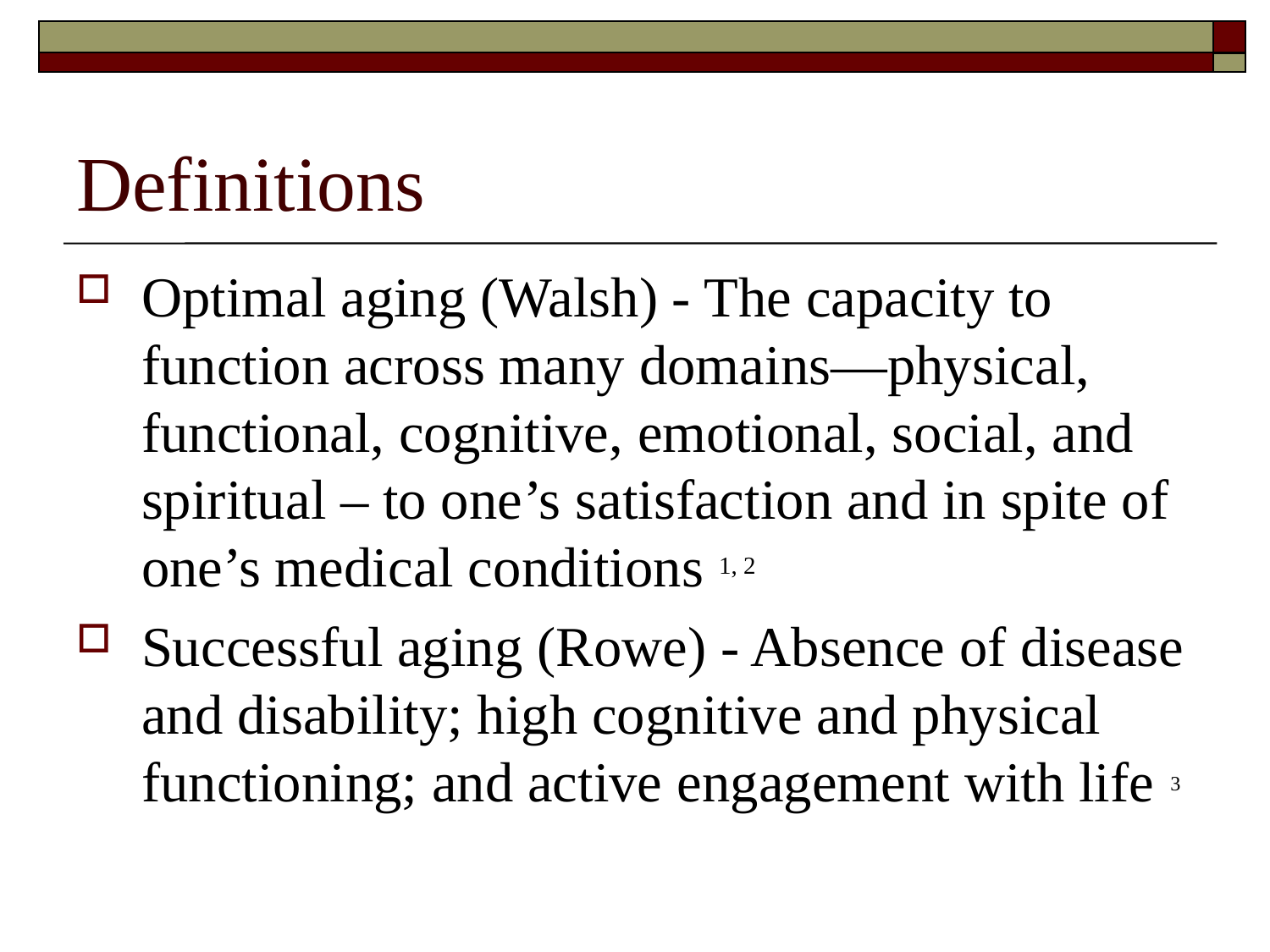

# Definitions
Optimal aging (Walsh) - The capacity to function across many domains—physical, functional, cognitive, emotional, social, and spiritual – to one’s satisfaction and in spite of one’s medical conditions 1, 2
Successful aging (Rowe) - Absence of disease and disability; high cognitive and physical functioning; and active engagement with life 3